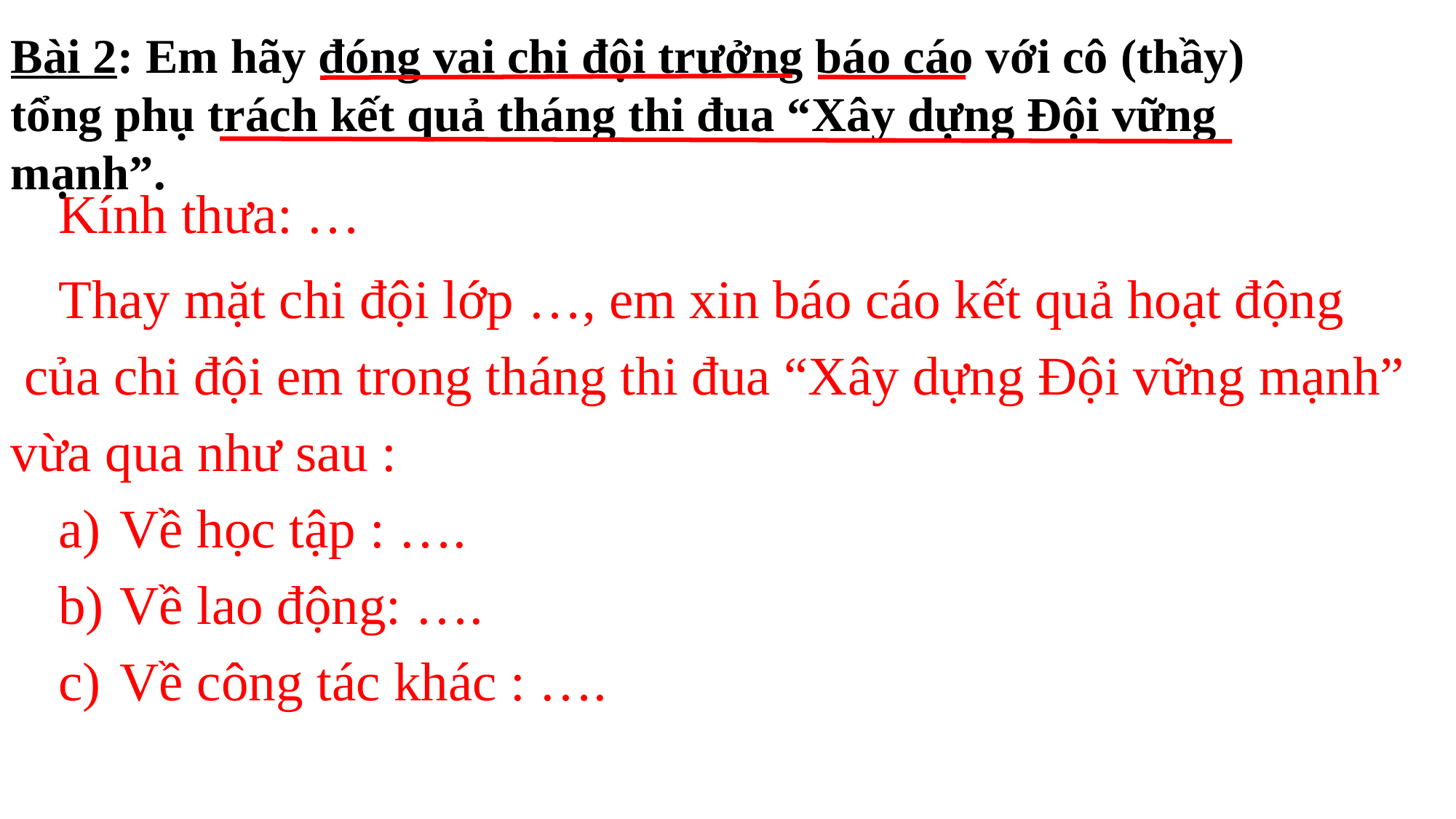

Bài 2: Em hãy đóng vai chi đội trưởng báo cáo với cô (thầy) tổng phụ trách kết quả tháng thi đua “Xây dựng Đội vững mạnh”.
Kính thưa: …
Thay mặt chi đội lớp …, em xin báo cáo kết quả hoạt động
 của chi đội em trong tháng thi đua “Xây dựng Đội vững mạnh”
vừa qua như sau :
Về học tập : ….
Về lao động: ….
Về công tác khác : ….